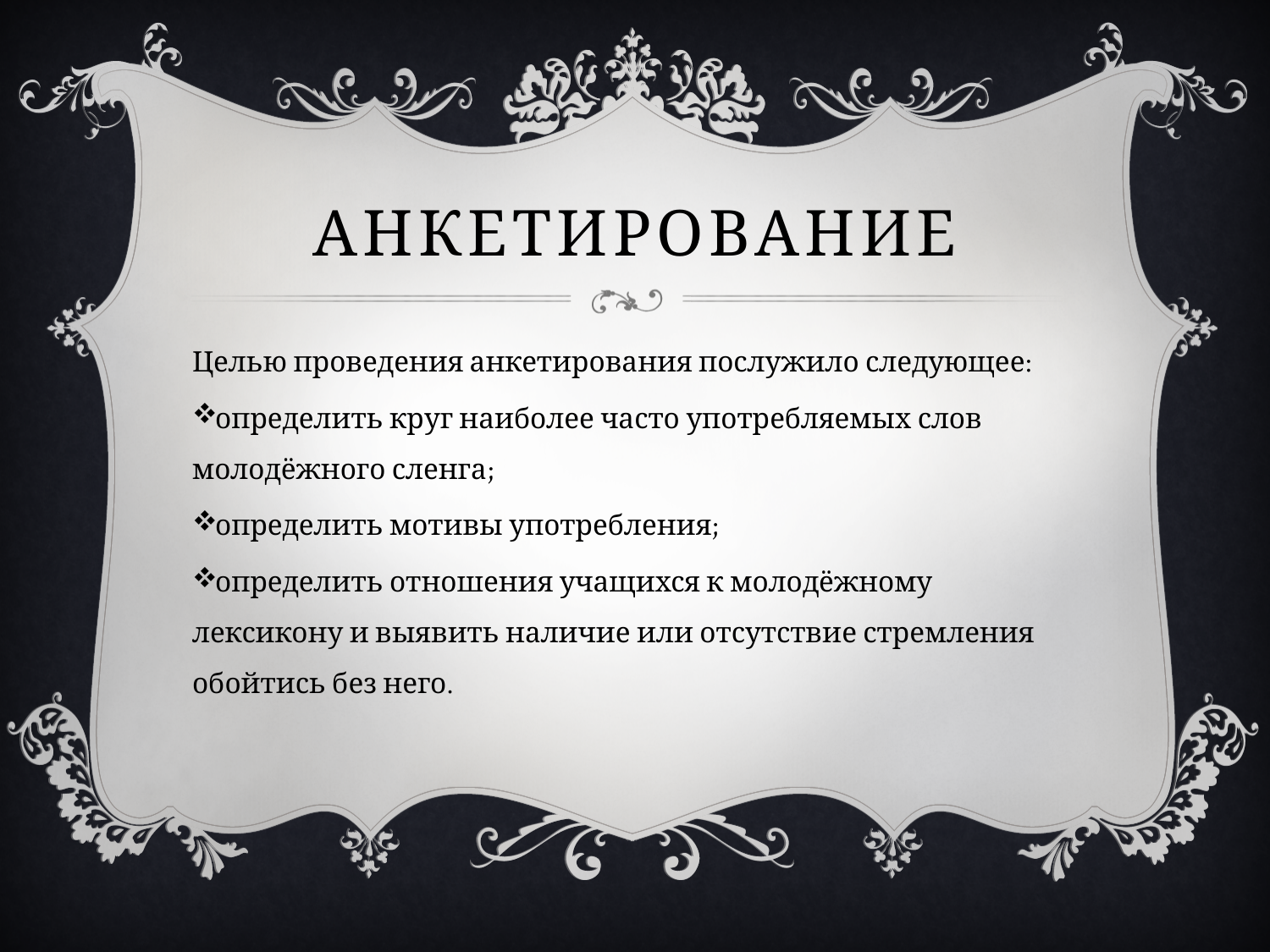

# Анкетирование
Целью проведения анкетирования послужило следующее:
определить круг наиболее часто употребляемых слов молодёжного сленга;
определить мотивы употребления;
определить отношения учащихся к молодёжному лексикону и выявить наличие или отсутствие стремления обойтись без него.